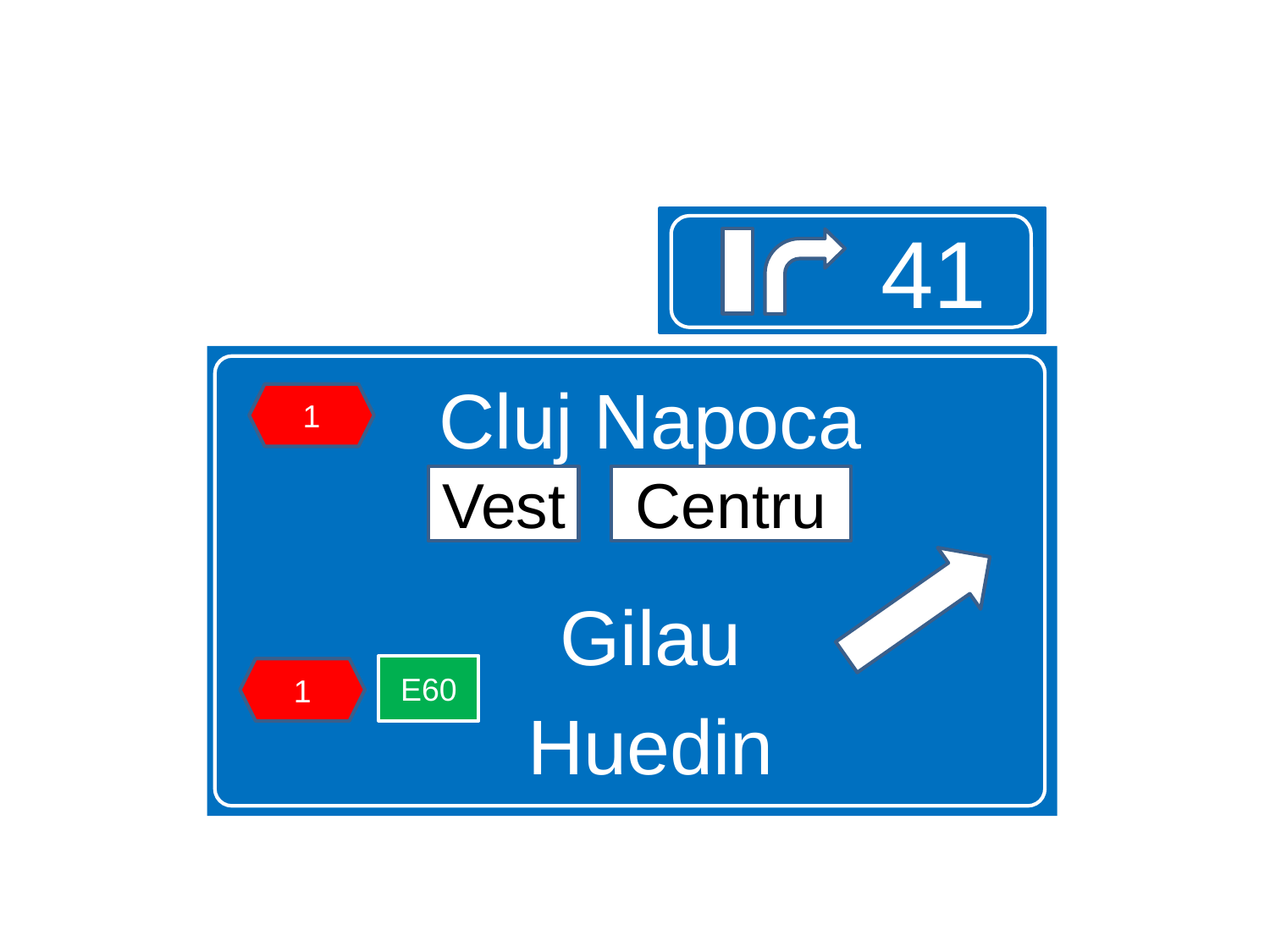

41

Cluj Napoca

Gilau
Huedin

1
Vest
Centru

E60
1